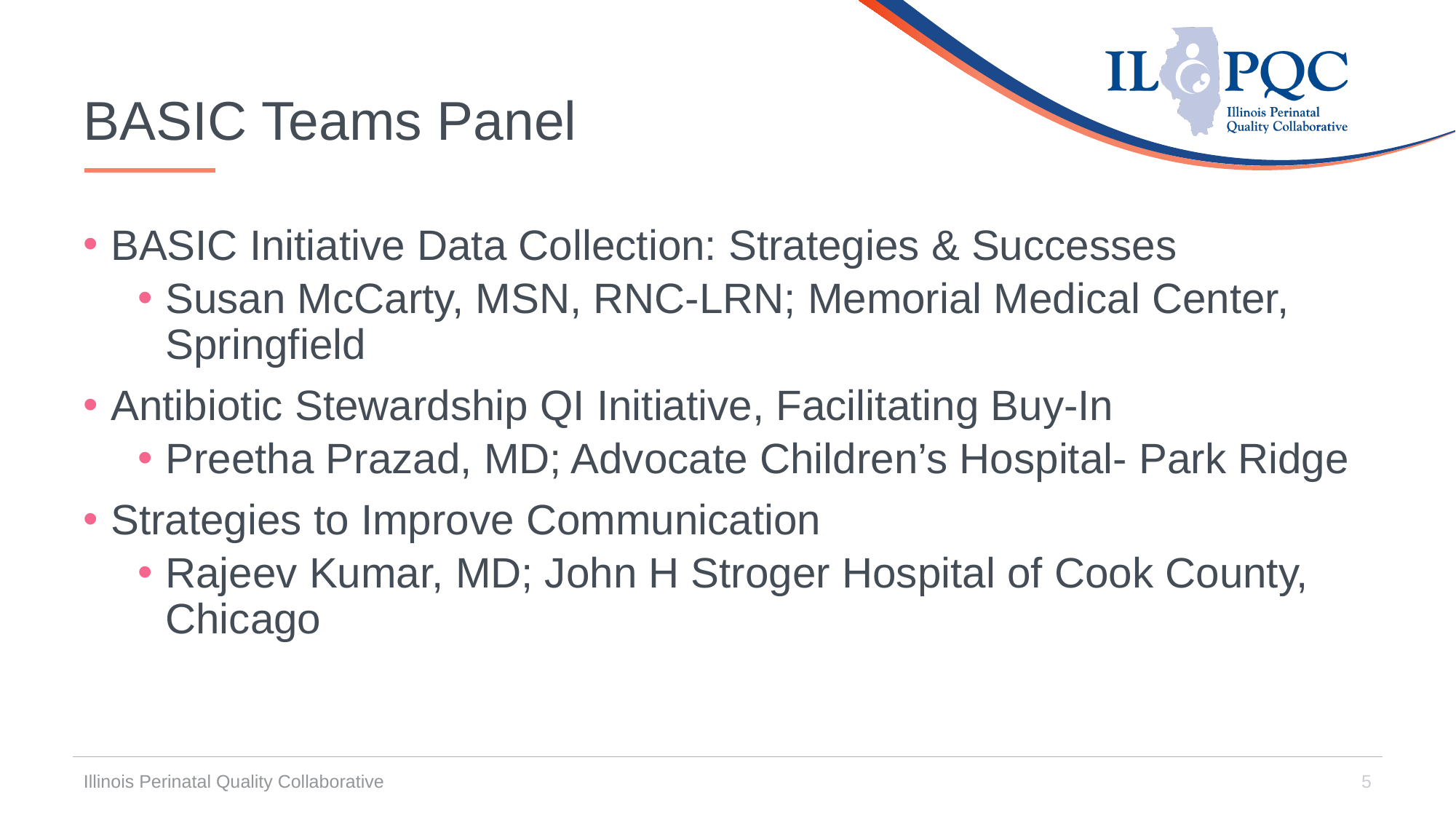

# BASIC Teams Panel
BASIC Initiative Data Collection: Strategies & Successes
Susan McCarty, MSN, RNC-LRN; Memorial Medical Center, Springfield
Antibiotic Stewardship QI Initiative, Facilitating Buy-In
Preetha Prazad, MD; Advocate Children’s Hospital- Park Ridge
Strategies to Improve Communication
Rajeev Kumar, MD; John H Stroger Hospital of Cook County, Chicago

Illinois Perinatal Quality Collaborative
5